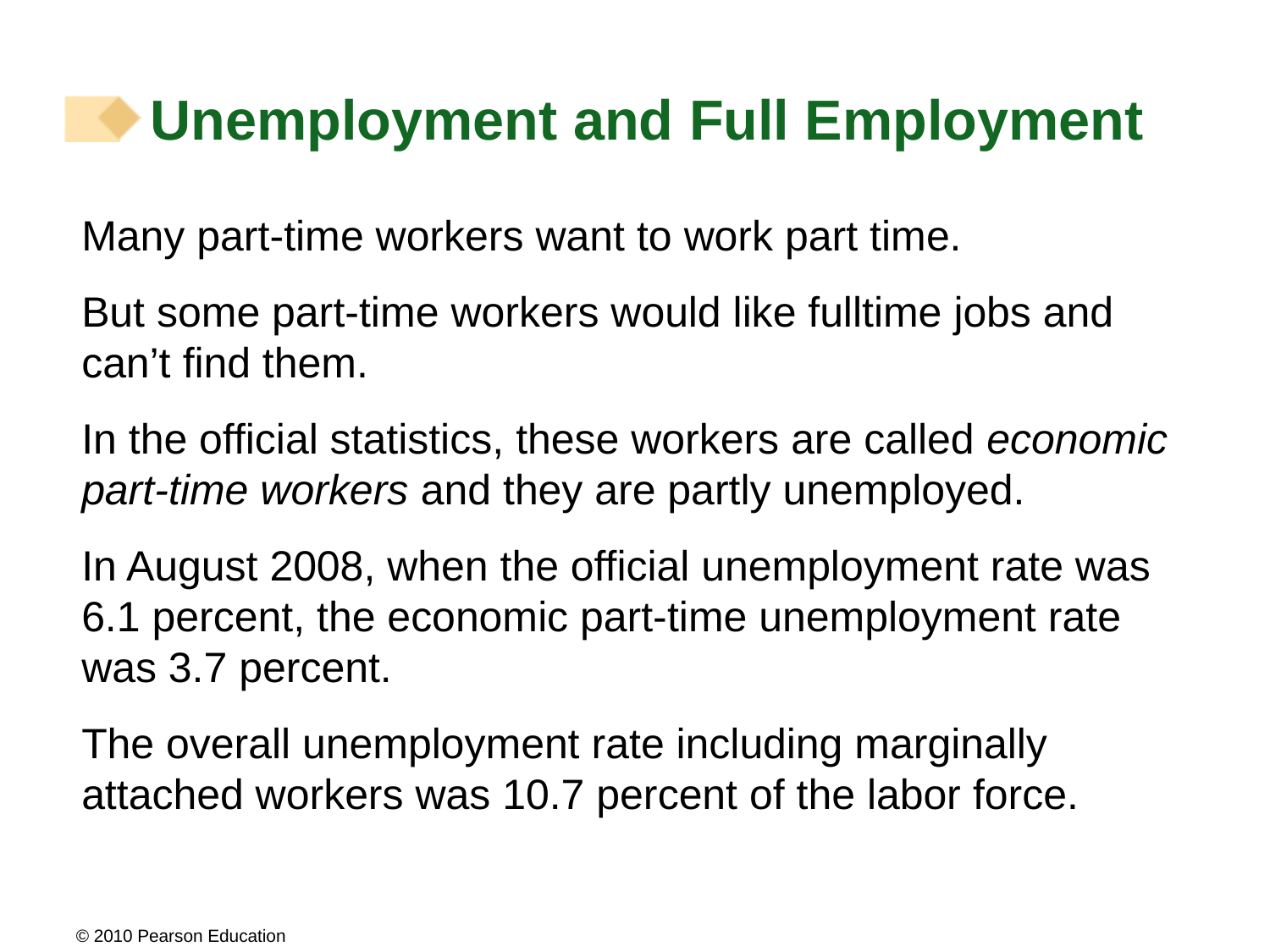

# Unemployment and Full Employment
Many part-time workers want to work part time.
But some part-time workers would like fulltime jobs and can’t find them.
In the official statistics, these workers are called economic part-time workers and they are partly unemployed.
In August 2008, when the official unemployment rate was 6.1 percent, the economic part-time unemployment rate was 3.7 percent.
The overall unemployment rate including marginally attached workers was 10.7 percent of the labor force.